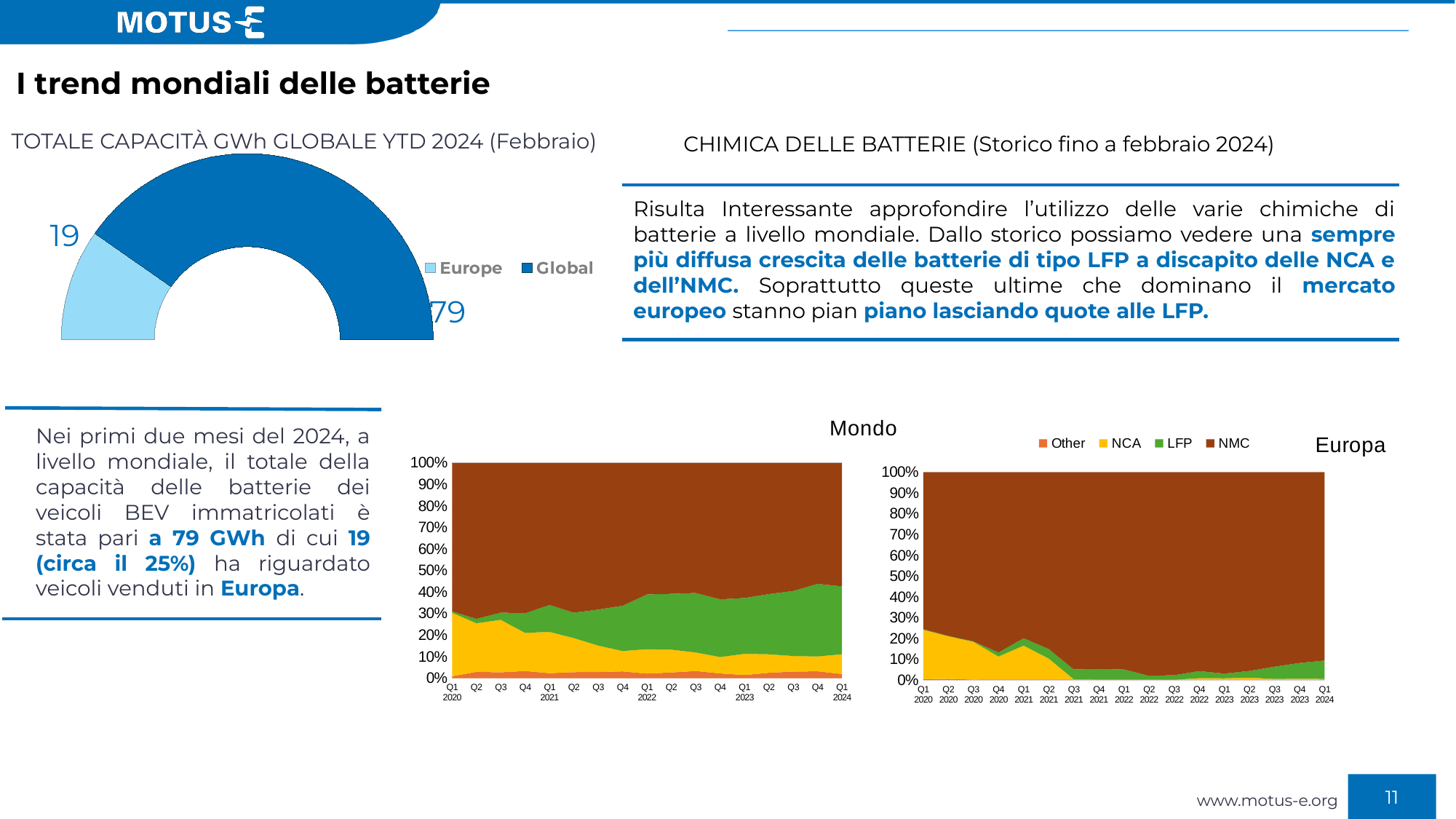

I trend mondiali delle batterie

TOTALE CAPACITÀ GWh GLOBALE YTD 2024 (Febbraio)
CHIMICA DELLE BATTERIE (Storico fino a febbraio 2024)

### Chart

| Category | Mwh installati |
|---|---|
| Europe | 19.0 |
| Global | 79.0 |
Risulta Interessante approfondire l’utilizzo delle varie chimiche di batterie a livello mondiale. Dallo storico possiamo vedere una sempre più diffusa crescita delle batterie di tipo LFP a discapito delle NCA e dell’NMC. Soprattutto queste ultime che dominano il mercato europeo stanno pian piano lasciando quote alle LFP.

### Chart: Mondo

| Category |  |  |  |  |
|---|---|---|---|---|
| Q1 | 166.49359999999996 | 5597.250000000009 | 115.4733 | 13090.452000000067 |
| Q2 | 597.4004 | 4597.31600000001 | 412.76639999999975 | 14768.966140000051 |
| Q3 | 909.6982000000003 | 8156.82800000001 | 1133.4373399999993 | 23298.59544400003 |
| Q4 | 1754.4835000000003 | 9305.852000000017 | 4800.3726400000005 | 36766.45808400017 |
| Q1 | 971.0068000000001 | 8096.446000000006 | 5288.601400000001 | 27876.156640000114 |
| Q2 | 1587.1134000000002 | 9012.352000000006 | 6730.9625000000015 | 39662.79130000015 |
| Q3 | 2018.0731999999998 | 8659.702000000001 | 11849.282700000018 | 48193.55730000029 |
| Q4 | 2980.0437 | 8986.802499999998 | 19999.98100000002 | 63086.80269999997 |
| Q1 | 1844.1656000000005 | 9854.340000000004 | 22191.565440000075 | 53269.58775000002 |
| Q2 | 2538.5156 | 10165.246 | 24887.401280000093 | 58387.28480000032 |
| Q3 | 4129.8327 | 10671.431499999993 | 34359.46885000007 | 75108.59322000017 |
| Q4 | 3303.5035999999996 | 11452.077999999998 | 40315.57926000012 | 95337.80674999997 |
| Q1 | 1719.2765 | 11683.753500000006 | 30875.45543000008 | 74639.48051999953 |
| Q2 | 3755.086299999999 | 13017.063499999998 | 42375.34571000009 | 92343.26929999972 |
| Q3 | 5059.857300000001 | 12021.331000000007 | 50322.17168000031 | 99007.43971000012 |
| Q4 | 5983.2683 | 12984.156500000003 | 63430.909390000175 | 105786.97187000082 |
| Q1 | 1519.4558000000004 | 7290.972499999998 | 25011.760300000118 | 45532.04811 |

### Chart: Europa

| Category |  |  |  |  |
|---|---|---|---|---|
| Q1
2020 | 33.5407 | 1795.8759999999986 | 21.420400000000004 | 5715.541799999994 |
| Q2
2020 | 30.6578 | 1078.152000000001 | 8.270100000000001 | 4147.741899999988 |
| Q3
2020 | 23.588700000000003 | 2071.5199999999977 | 26.425999999999995 | 9271.414700000005 |
| Q4
2020 | 56.740399999999994 | 2128.495999999999 | 377.5133 | 16751.583999999995 |
| Q1
2021 | 35.646700000000024 | 1961.0049999999974 | 427.64900000000006 | 9610.758699999977 |
| Q2
2021 | 53.2456 | 1790.4549999999988 | 813.4132 | 15116.170400000019 |
| Q3
2021 | 50.367600000000024 | 25.799000000000007 | 916.9976000000001 | 18300.947599999992 |
| Q4
2021 | 79.45380000000003 | 0.5 | 1311.5079999999996 | 24692.163900000087 |
| Q1
2022 | 52.622000000000014 | 1.0999999999999999 | 1045.3460000000002 | 20428.44774999986 |
| Q2
2022 | 62.28250000000004 | 0.9199999999999999 | 375.4158000000003 | 20574.647099999922 |
| Q3
2022 | 35.74990000000001 | 1.7600000000000002 | 527.7840000000001 | 23681.503699999983 |
| Q4
2022 | 30.716600000000003 | 328.7799999999999 | 1378.5475 | 38448.97539999977 |
| Q1
2023 | 37.93400000000005 | 227.23999999999992 | 714.5821999999997 | 30471.507050000095 |
| Q2
2023 | 40.404100000000035 | 386.06000000000006 | 1192.367599999999 | 35195.85880000007 |
| Q3
2023 | 45.50240000000002 | 172.76000000000002 | 2331.2956999999965 | 37014.20969999991 |
| Q4
2023 | 45.022099999999995 | 214.53999999999985 | 3172.220199999998 | 38364.5394999999 |
| Q1
2024 | 48.154800000000016 | 58.460000000000036 | 1685.3568199999997 | 17261.588699999946 |
Nei primi due mesi del 2024, a livello mondiale, il totale della capacità delle batterie dei veicoli BEV immatricolati è stata pari a 79 GWh di cui 19 (circa il 25%) ha riguardato veicoli venduti in Europa.